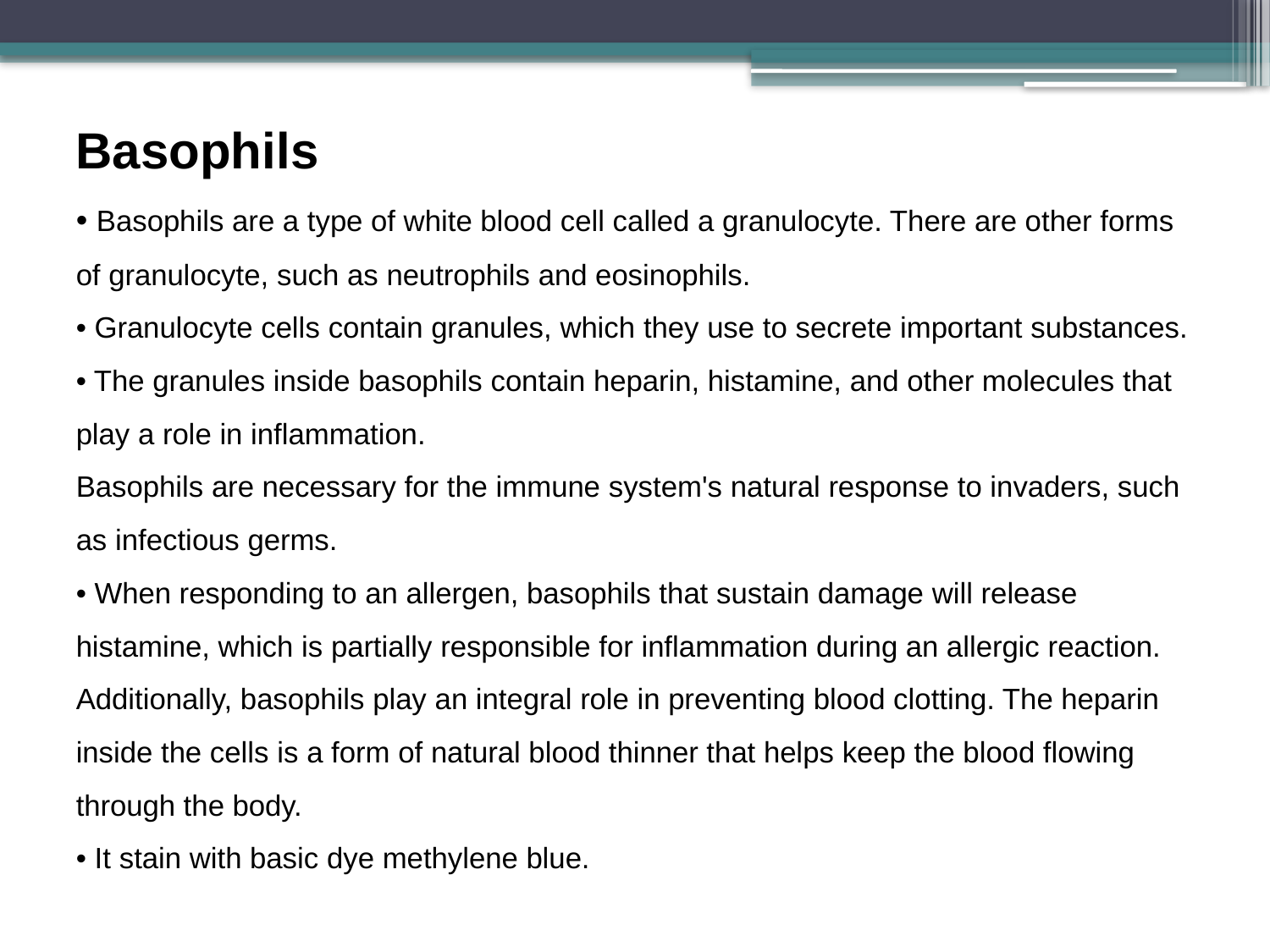

# Basophils • Basophils are a type of white blood cell called a granulocyte. There are other forms of granulocyte, such as neutrophils and eosinophils. • Granulocyte cells contain granules, which they use to secrete important substances. • The granules inside basophils contain heparin, histamine, and other molecules that play a role in inflammation. Basophils are necessary for the immune system's natural response to invaders, such as infectious germs. • When responding to an allergen, basophils that sustain damage will release histamine, which is partially responsible for inflammation during an allergic reaction. Additionally, basophils play an integral role in preventing blood clotting. The heparin inside the cells is a form of natural blood thinner that helps keep the blood flowing through the body. • It stain with basic dye methylene blue.